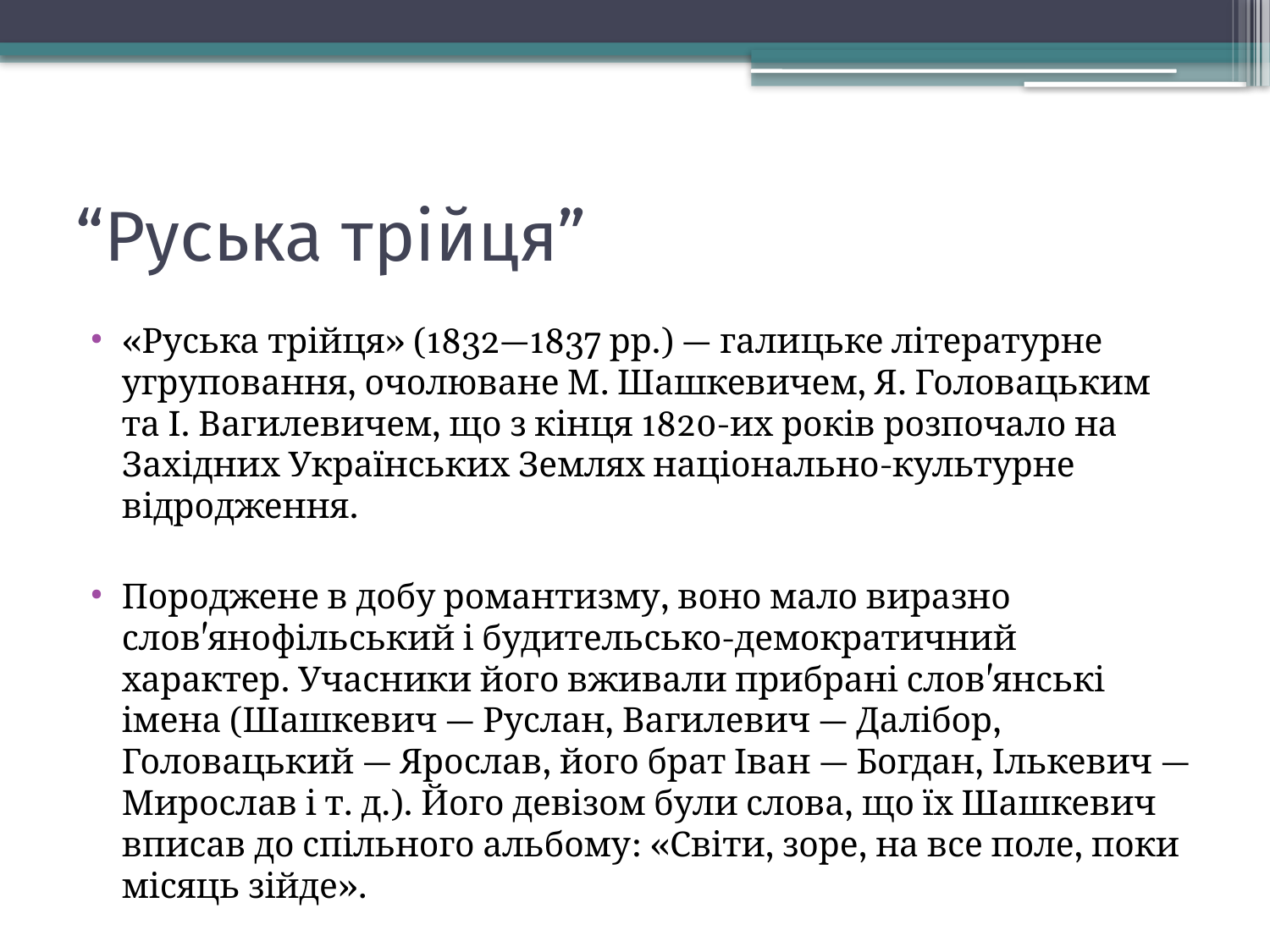

# “Руська трійця”
«Руська трійця» (1832—1837 рр.) — галицьке літературне угруповання, очолюване М. Шашкевичем, Я. Головацьким та І. Вагилевичем, що з кінця 1820-их років розпочало на Західних Українських Землях національно-культурне відродження.

Породжене в добу романтизму, воно мало виразно слов'янофільський і будительсько-демократичний характер. Учасники його вживали прибрані слов'янські імена (Шашкевич — Руслан, Вагилевич — Далібор, Головацький — Ярослав, його брат Іван — Богдан, Ількевич — Мирослав і т. д.). Його девізом були слова, що їх Шашкевич вписав до спільного альбому: «Світи, зоре, на все поле, поки місяць зійде».